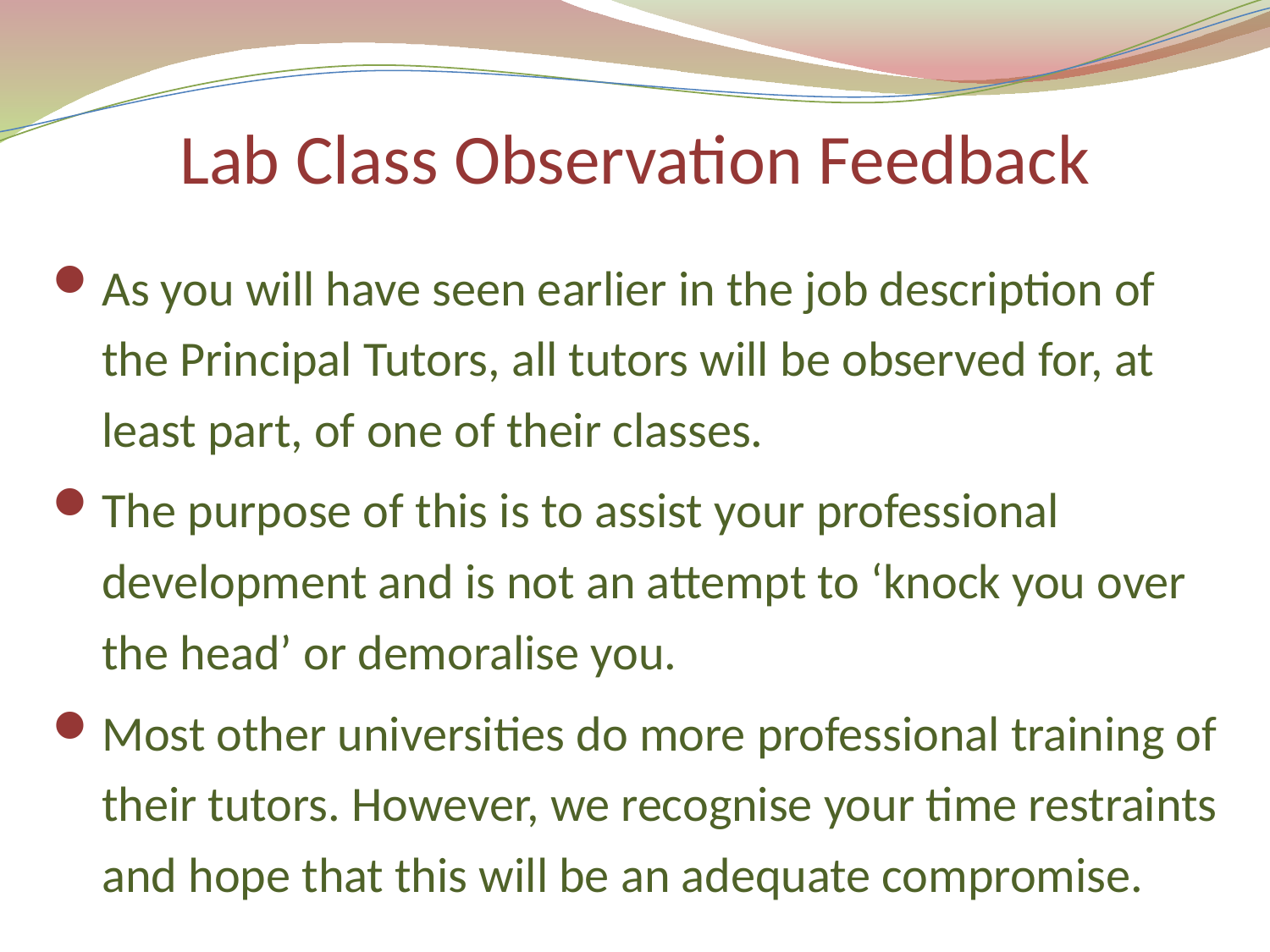

# Lab Class Observation Feedback
As you will have seen earlier in the job description of the Principal Tutors, all tutors will be observed for, at least part, of one of their classes.
The purpose of this is to assist your professional development and is not an attempt to ‘knock you over the head’ or demoralise you.
Most other universities do more professional training of their tutors. However, we recognise your time restraints and hope that this will be an adequate compromise.